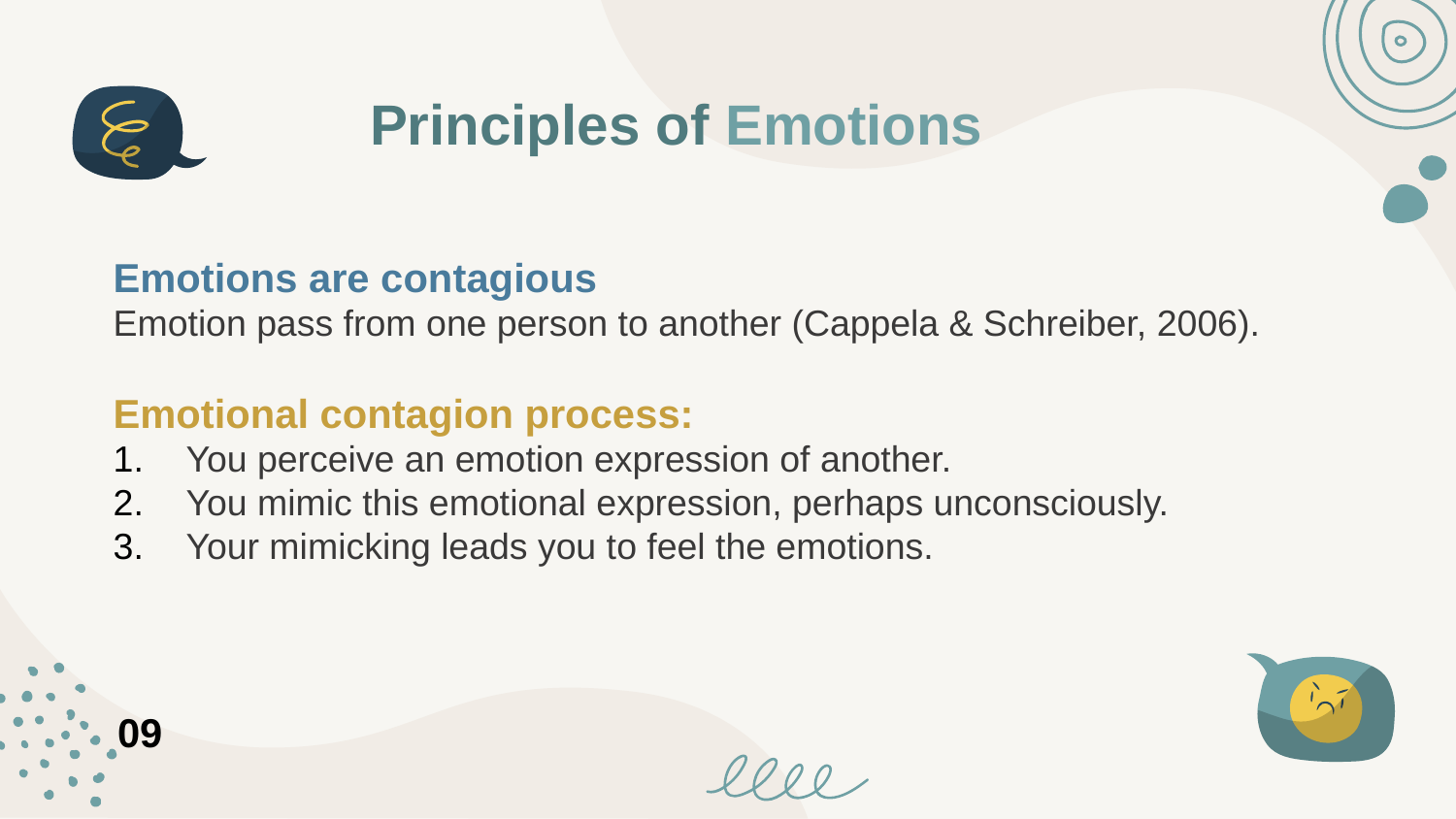

Principles of Emotions

Emotions are contagious
Emotion pass from one person to another (Cappela & Schreiber, 2006).

Emotional contagion process:
You perceive an emotion expression of another.
You mimic this emotional expression, perhaps unconsciously.
Your mimicking leads you to feel the emotions.

09